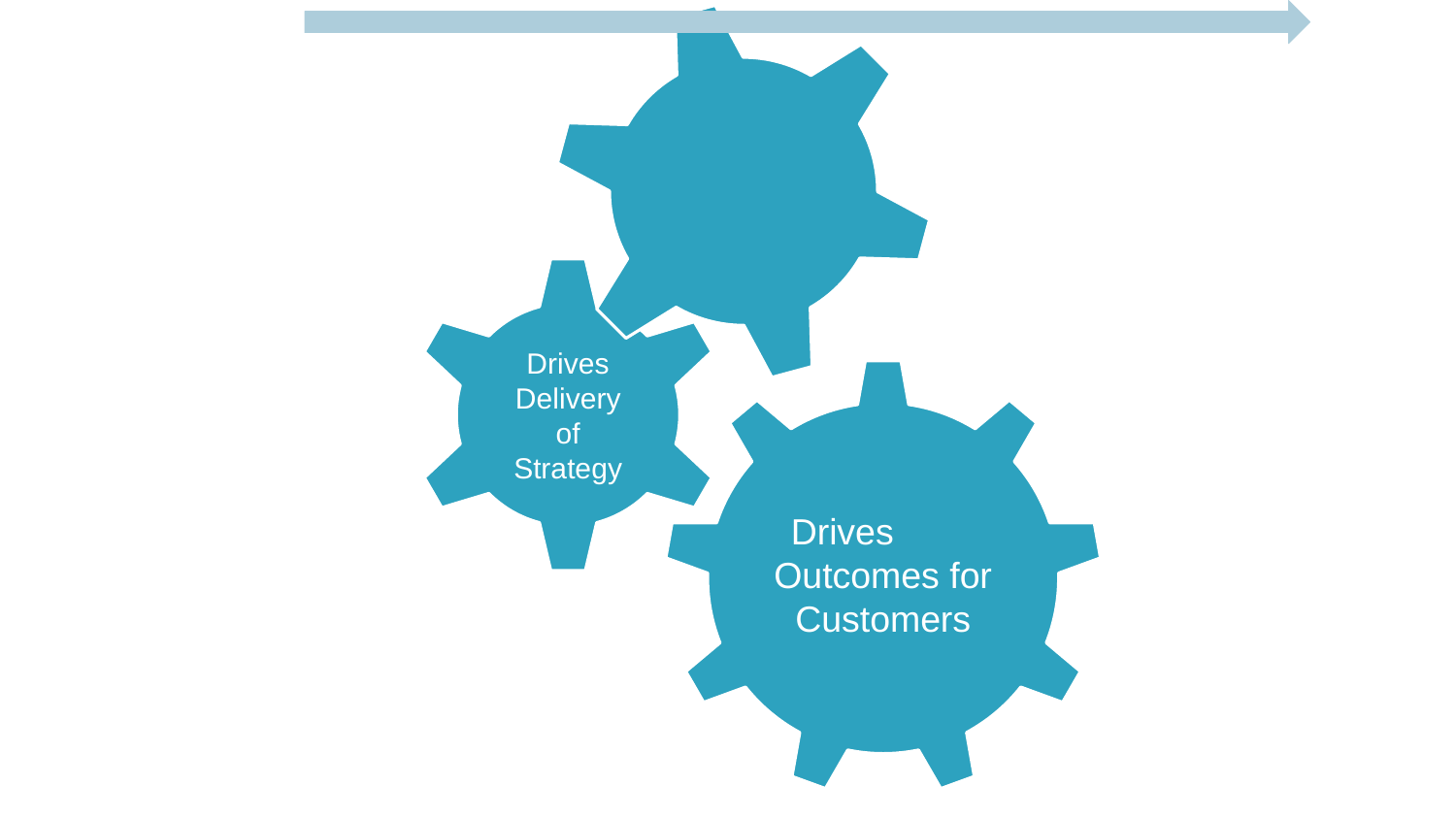

Drives         Outcomes for Customers
Drives Delivery of Strategy